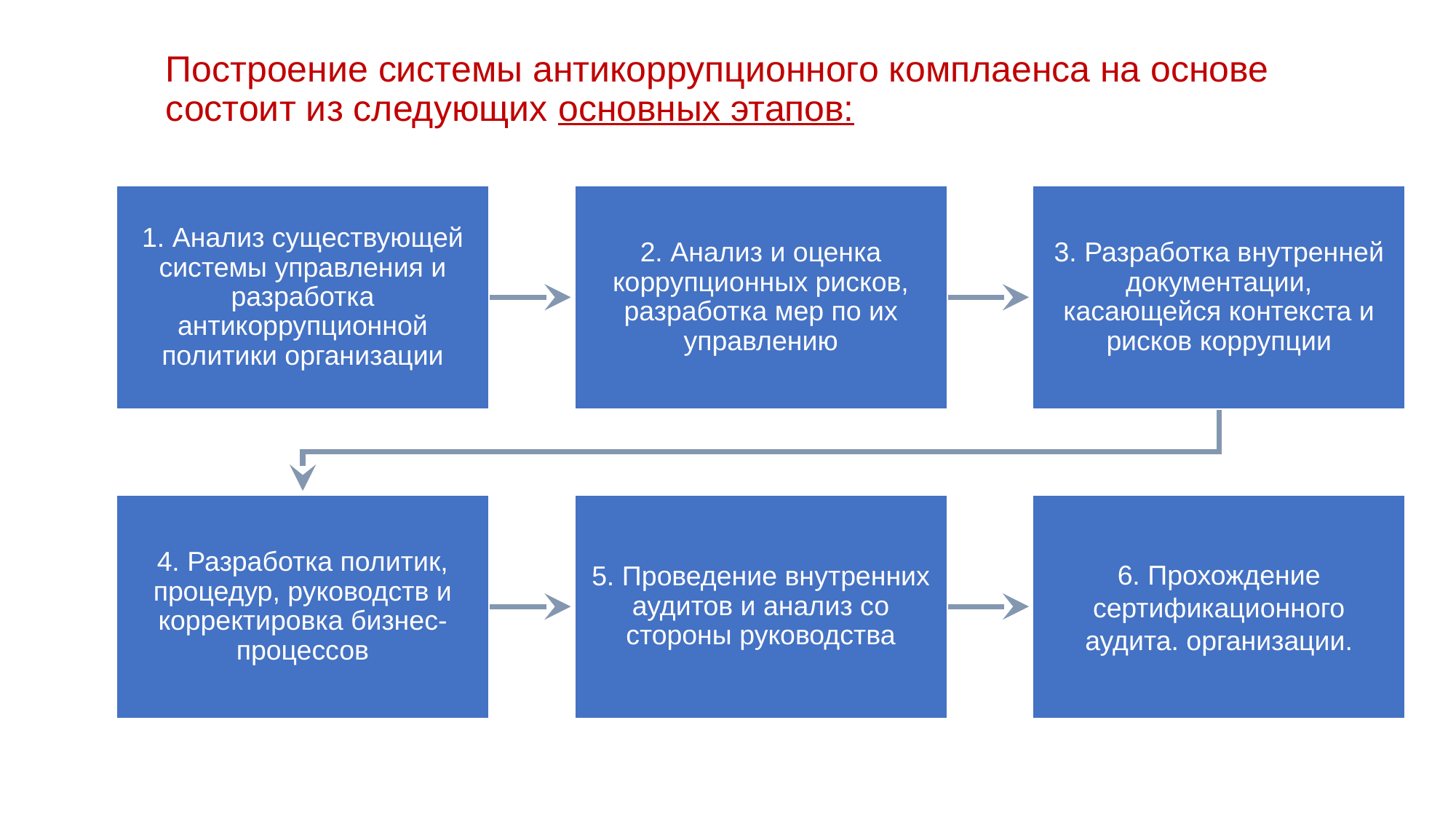

# Построение системы антикоррупционного комплаенса на основе состоит из следующих основных этапов:

1. Анализ существующей системы управления и разработка антикоррупционной политики организации

2. Анализ и оценка коррупционных рисков, разработка мер по их управлению

3. Разработка внутренней документации, касающейся контекста и рисков коррупции

4. Разработка политик, процедур, руководств и корректировка бизнес-процессов

5. Проведение внутренних аудитов и анализ со стороны руководства
6. Прохождение сертификационного аудита. организации.